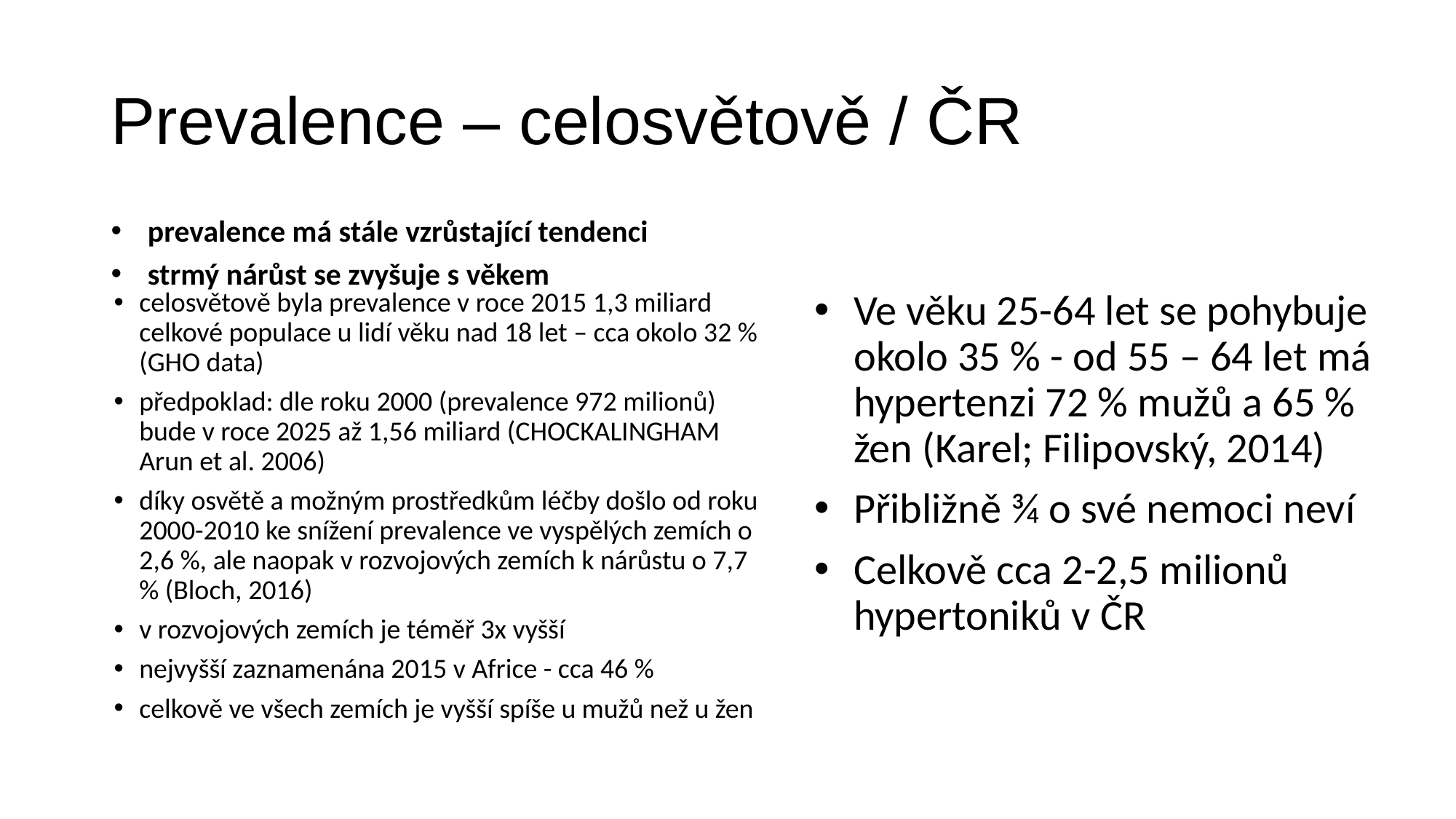

# Prevalence – celosvětově / ČR

prevalence má stále vzrůstající tendenci
strmý nárůst se zvyšuje s věkem

celosvětově byla prevalence v roce 2015 1,3 miliard celkové populace u lidí věku nad 18 let – cca okolo 32 % (GHO data)
předpoklad: dle roku 2000 (prevalence 972 milionů) bude v roce 2025 až 1,56 miliard (CHOCKALINGHAM Arun et al. 2006)
díky osvětě a možným prostředkům léčby došlo od roku 2000-2010 ke snížení prevalence ve vyspělých zemích o 2,6 %, ale naopak v rozvojových zemích k nárůstu o 7,7 % (Bloch, 2016)
v rozvojových zemích je téměř 3x vyšší
nejvyšší zaznamenána 2015 v Africe - cca 46 %
celkově ve všech zemích je vyšší spíše u mužů než u žen

Ve věku 25-64 let se pohybuje okolo 35 % - od 55 – 64 let má hypertenzi 72 % mužů a 65 % žen (Karel; Filipovský, 2014)
Přibližně ¾ o své nemoci neví
Celkově cca 2-2,5 milionů hypertoniků v ČR